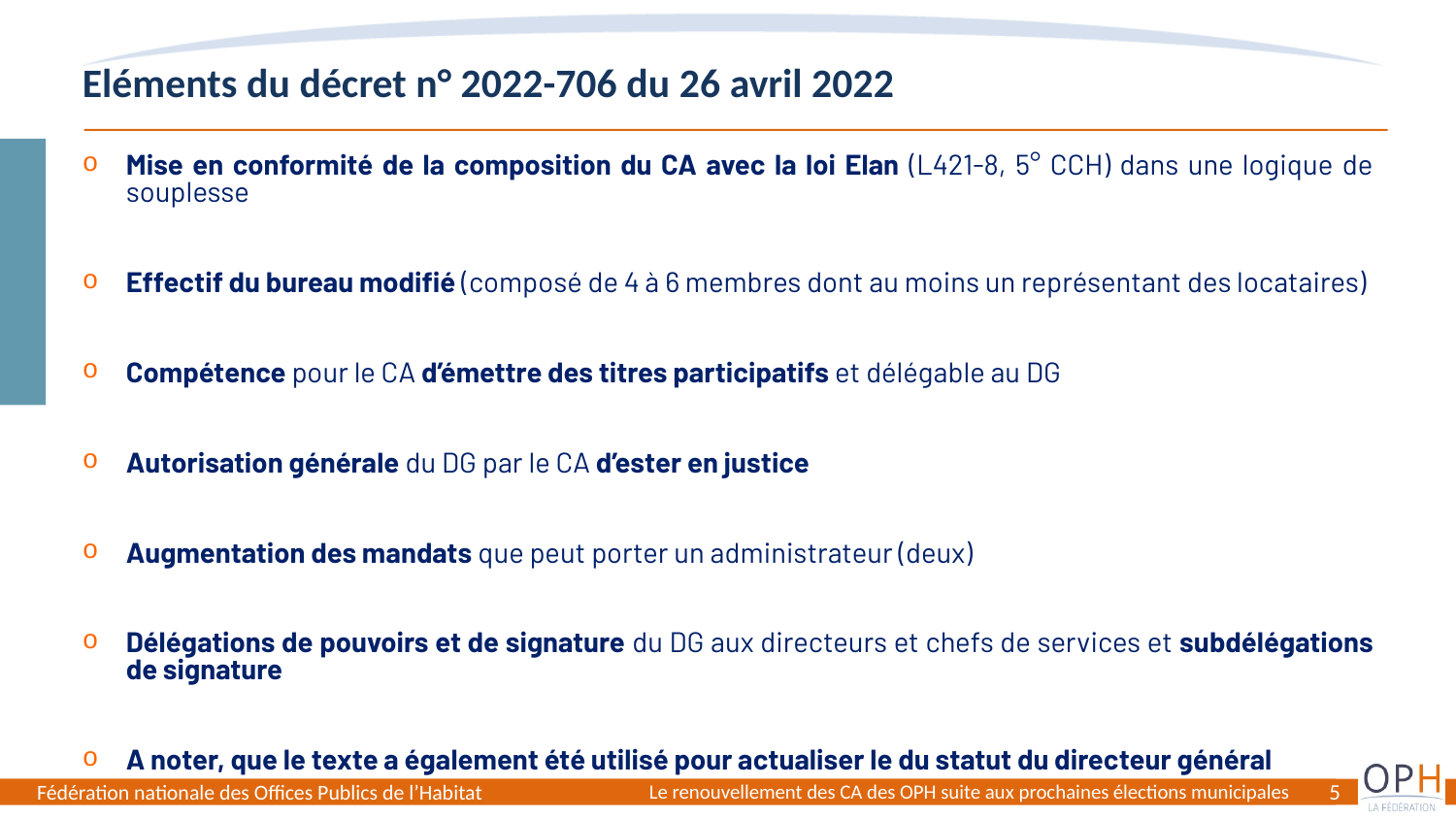

Eléments du décret n° 2022-706 du 26 avril 2022
Mise en conformité de la composition du CA avec la loi Elan (L421-8, 5° CCH) dans une logique de souplesse

Effectif du bureau modifié (composé de 4 à 6 membres dont au moins un représentant des locataires)

Compétence pour le CA d’émettre des titres participatifs et délégable au DG

Autorisation générale du DG par le CA d’ester en justice

Augmentation des mandats que peut porter un administrateur (deux)

Délégations de pouvoirs et de signature du DG aux directeurs et chefs de services et subdélégations de signature

A noter, que le texte a également été utilisé pour actualiser le du statut du directeur général

https://www.foph.fr/documentation/gouvernance-des-oph/kit-daccompagnement-de-la-reforme-reglementaire-de-la-gouvernance-des-oph-0
https://www.foph.fr/actualites/analyse-de-la-decision-du-ce-du-30-12-25-cse-de-sarthe-habitat-contre-loffice

5